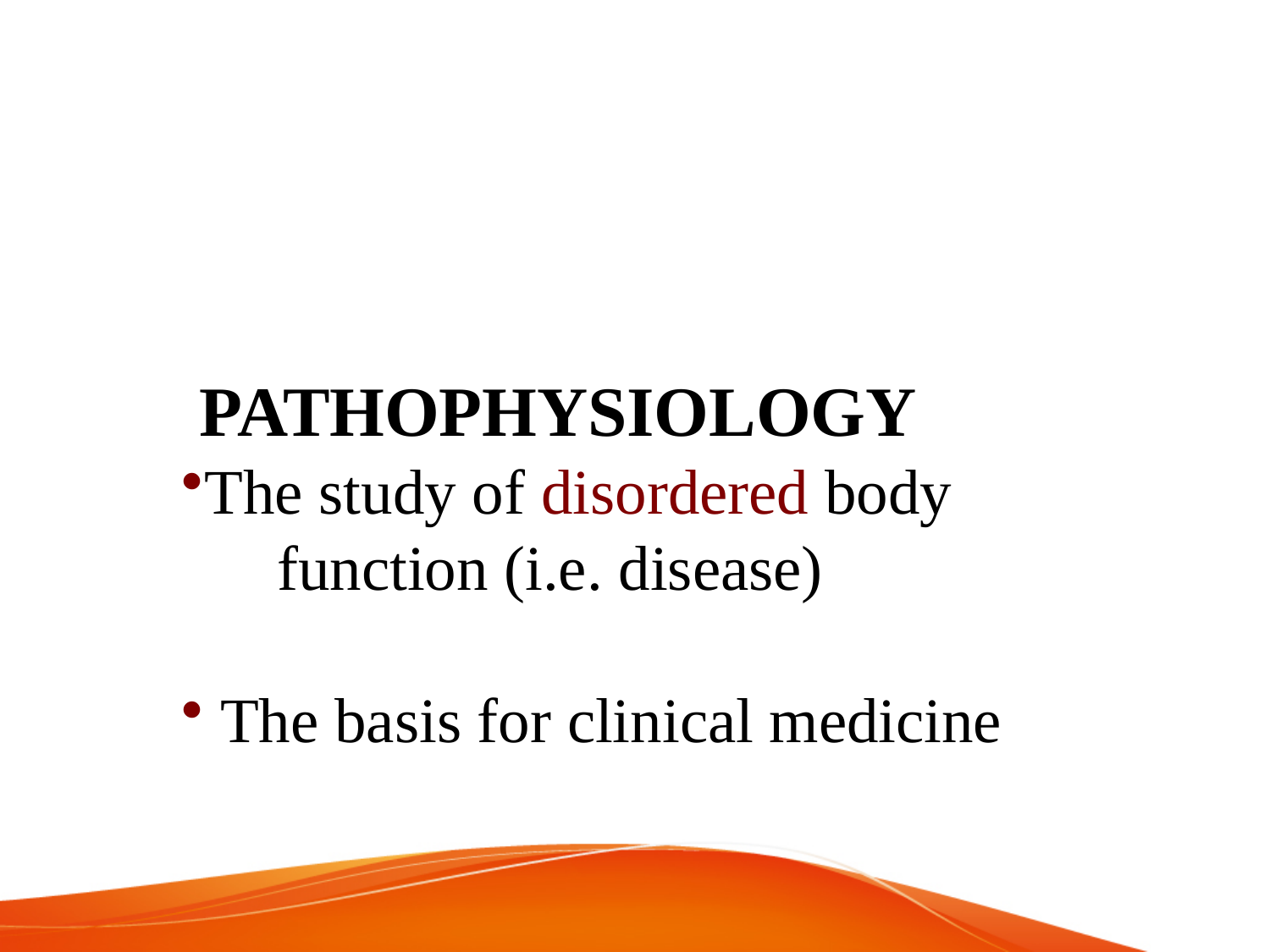

PATHOPHYSIOLOGY
The study of disordered body
      function (i.e. disease)

 The basis for clinical medicine
5